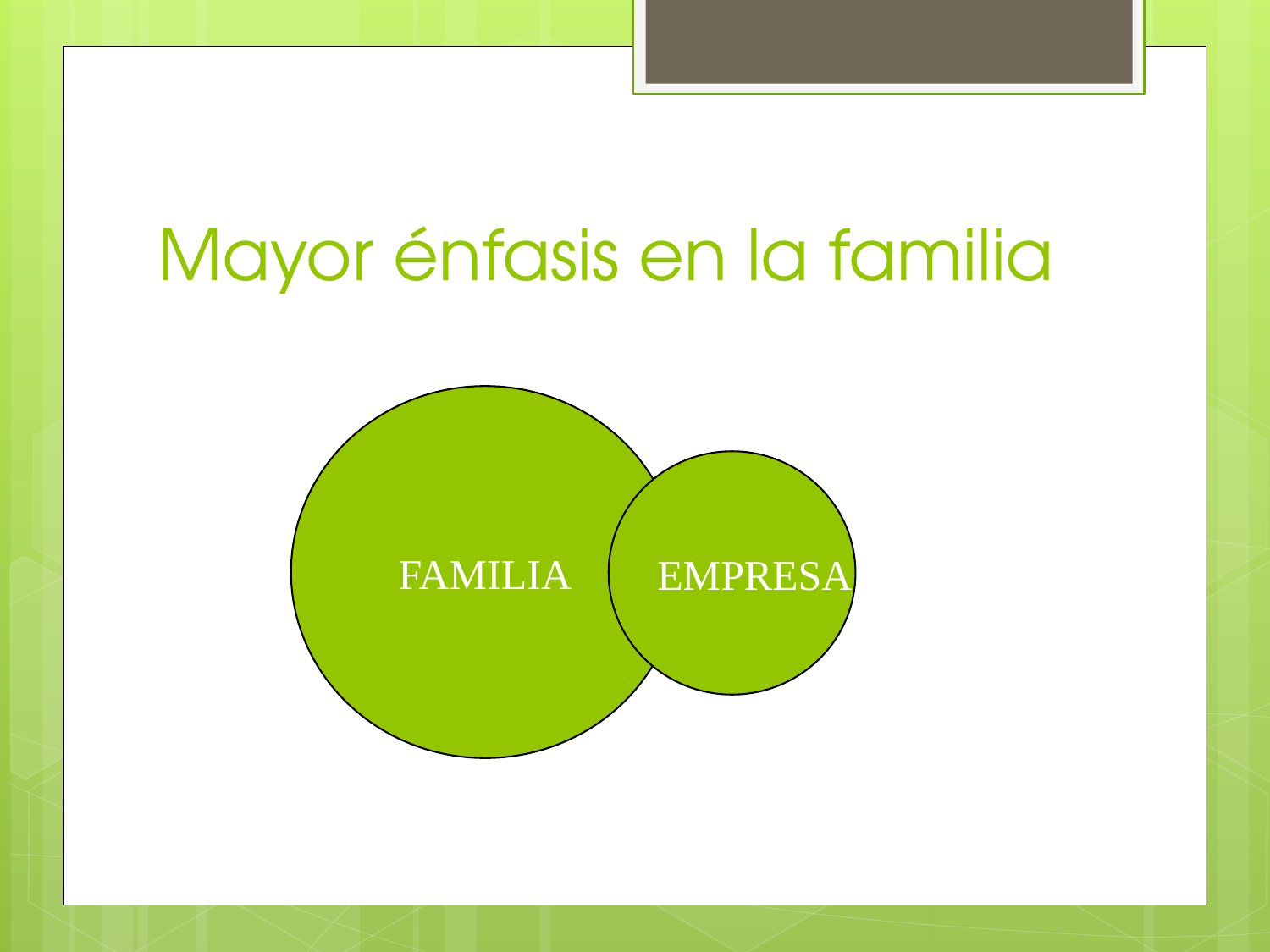

# Mayor énfasis en la familia

FAMILIA
EMPRESA